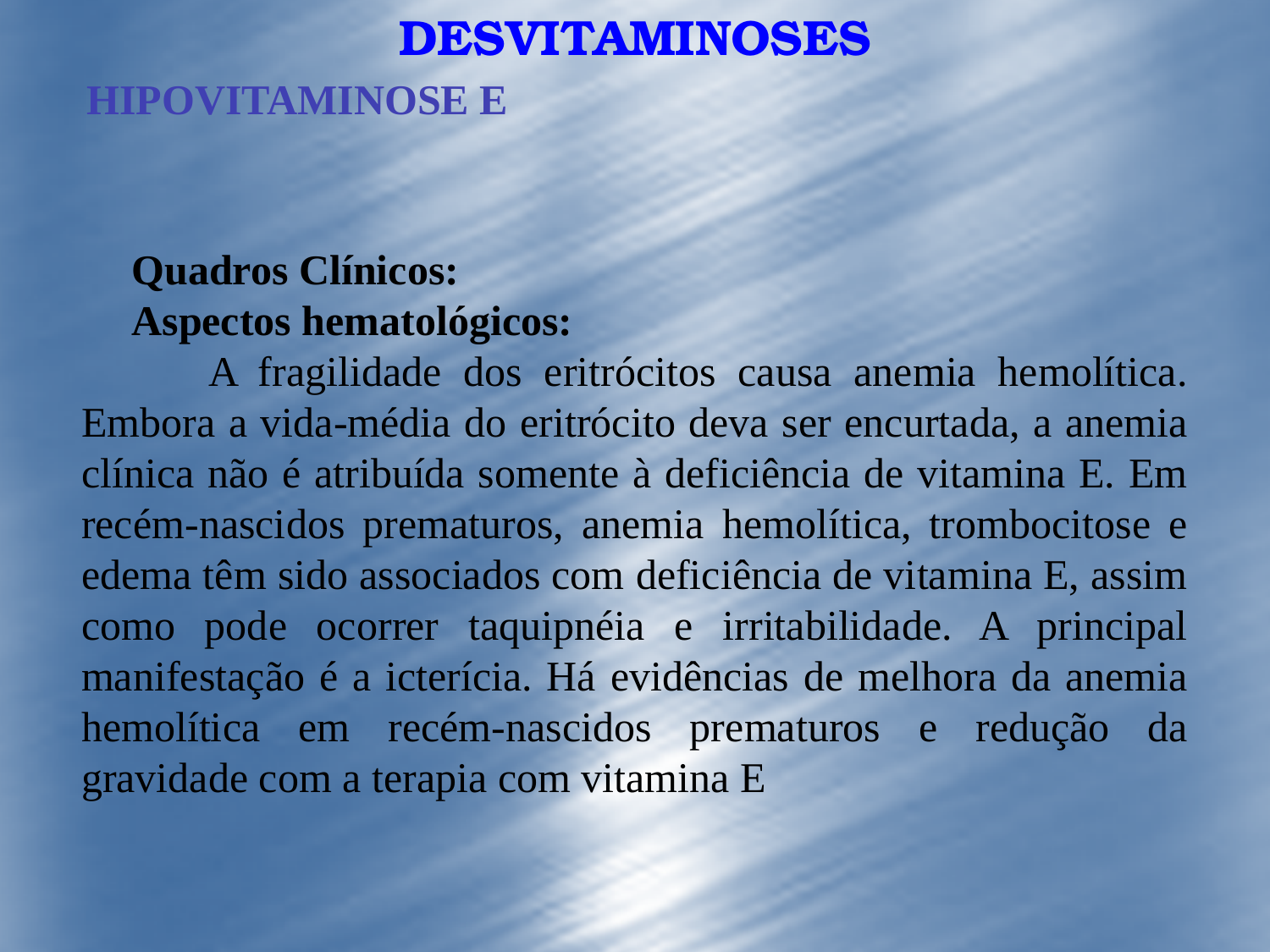

DESVITAMINOSES
HIPOVITAMINOSE E
Quadros Clínicos:
Aspectos hematológicos:
	A fragilidade dos eritrócitos causa anemia hemolítica. Embora a vida-média do eritrócito deva ser encurtada, a anemia clínica não é atribuída somente à deficiência de vitamina E. Em recém-nascidos prematuros, anemia hemolítica, trombocitose e edema têm sido associados com deficiência de vitamina E, assim como pode ocorrer taquipnéia e irritabilidade. A principal manifestação é a icterícia. Há evidências de melhora da anemia hemolítica em recém-nascidos prematuros e redução da gravidade com a terapia com vitamina E